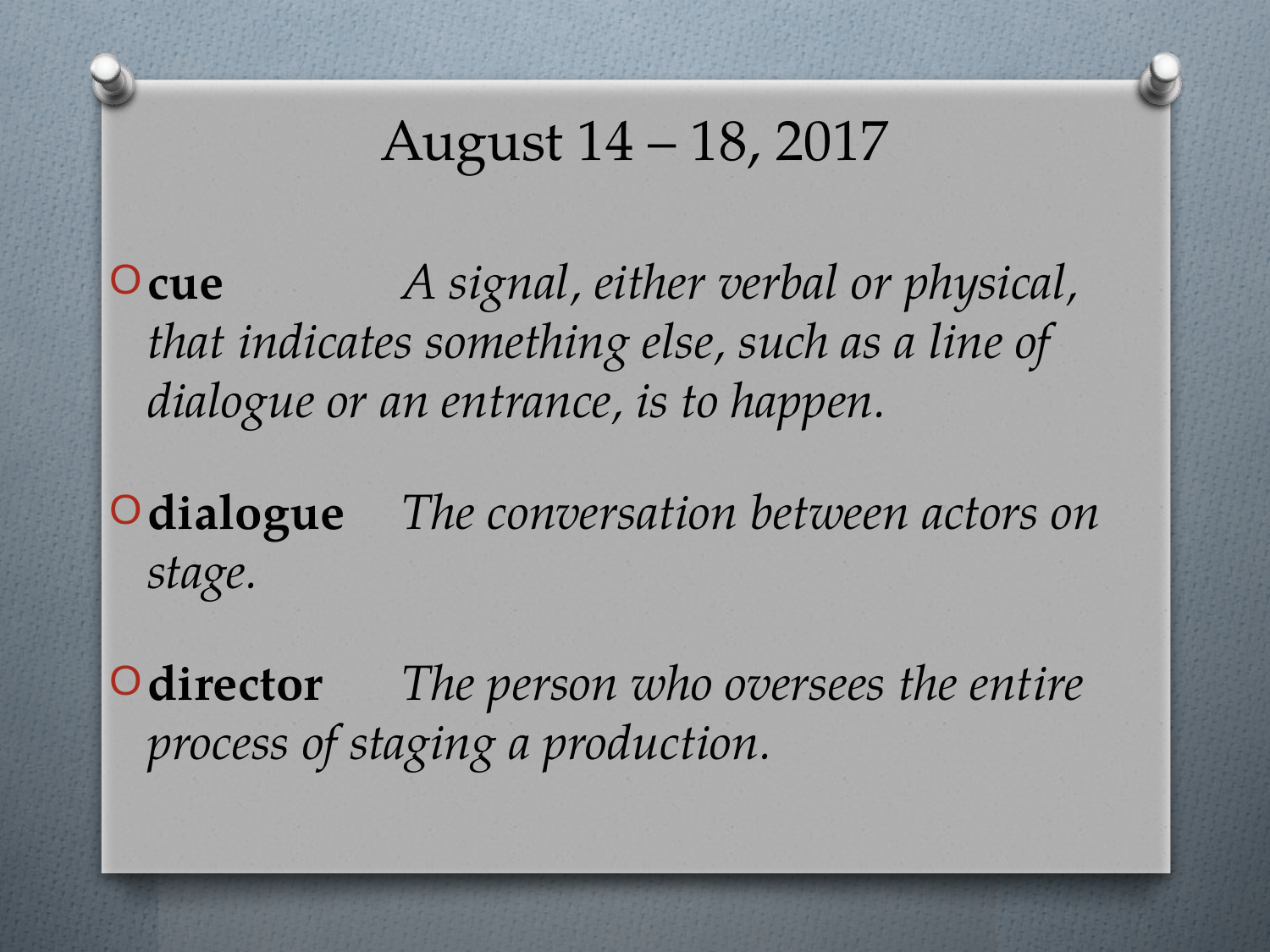

# August 14 – 18, 2017
cue		A signal, either verbal or physical, that indicates something else, such as a line of dialogue or an entrance, is to happen.
dialogue	The conversation between actors on stage.
director	The person who oversees the entire process of staging a production.